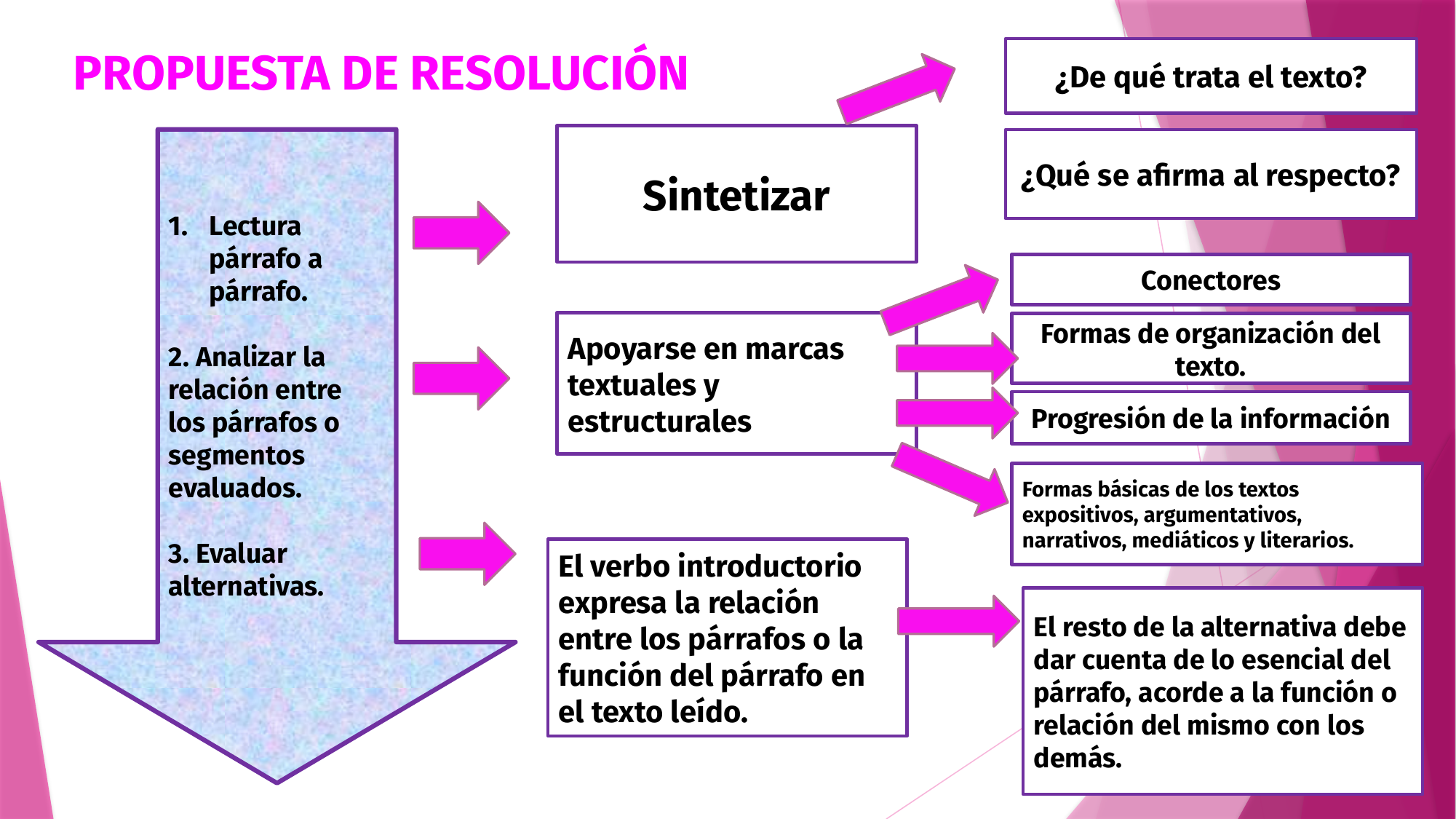

# PROPUESTA DE RESOLUCIÓN
¿De qué trata el texto?

Sintetizar
Lectura párrafo a párrafo.

2. Analizar la relación entre los párrafos o segmentos evaluados.

3. Evaluar alternativas.

¿Qué se afirma al respecto?

Conectores

Apoyarse en marcas textuales y estructurales
Formas de organización del texto.

Progresión de la información

Formas básicas de los textos expositivos, argumentativos, narrativos, mediáticos y literarios.

El verbo introductorio expresa la relación entre los párrafos o la función del párrafo en el texto leído.
El resto de la alternativa debe dar cuenta de lo esencial del párrafo, acorde a la función o relación del mismo con los demás.